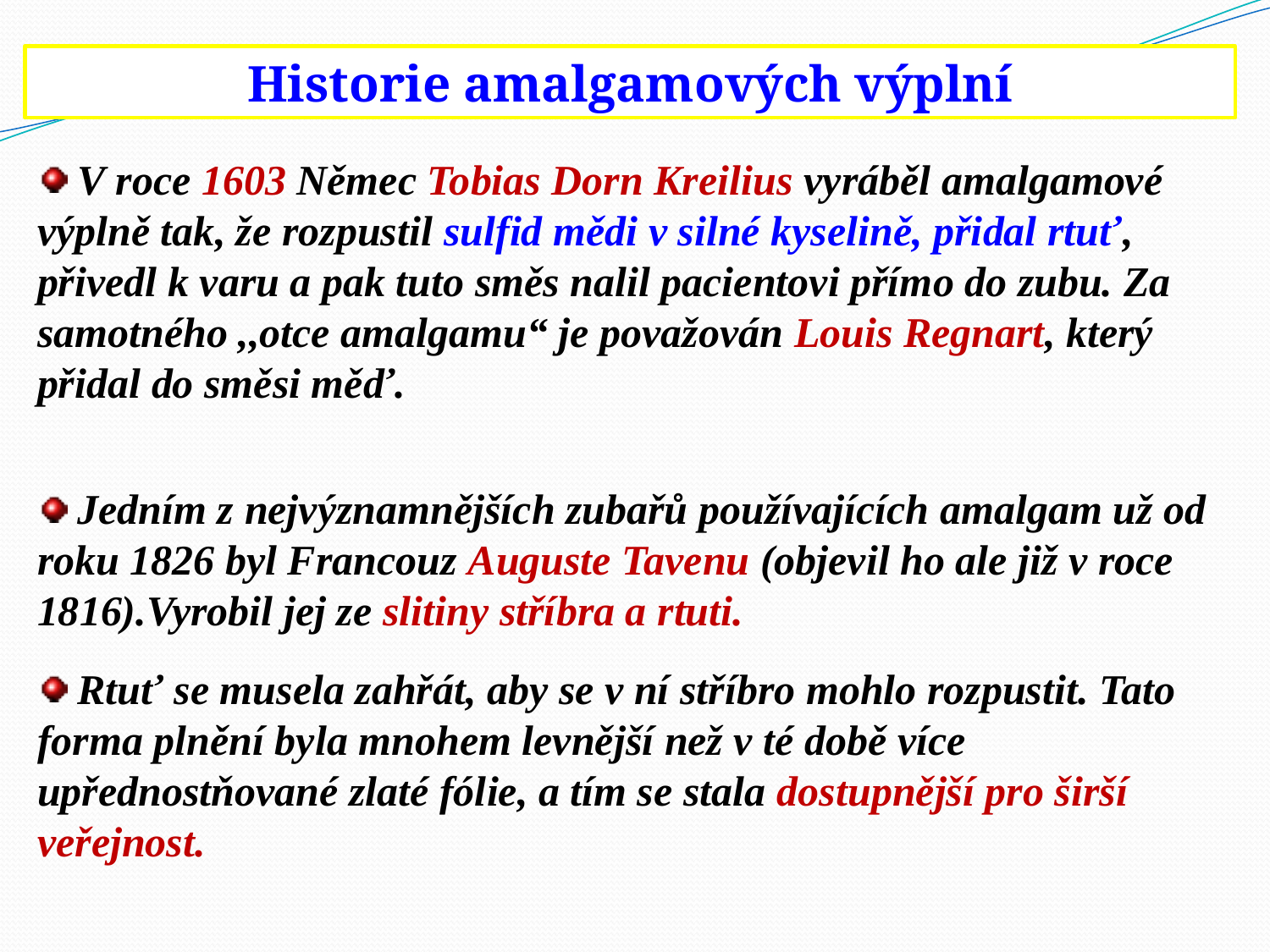

Historie amalgamových výplní
 V roce 1603 Němec Tobias Dorn Kreilius vyráběl amalgamové výplně tak, že rozpustil sulfid mědi v silné kyselině, přidal rtuť, přivedl k varu a pak tuto směs nalil pacientovi přímo do zubu. Za samotného ,,otce amalgamu“ je považován Louis Regnart, který přidal do směsi měď.
 Jedním z nejvýznamnějších zubařů používajících amalgam už od roku 1826 byl Francouz Auguste Tavenu (objevil ho ale již v roce 1816).Vyrobil jej ze slitiny stříbra a rtuti.
 Rtuť se musela zahřát, aby se v ní stříbro mohlo rozpustit. Tato forma plnění byla mnohem levnější než v té době více upřednostňované zlaté fólie, a tím se stala dostupnější pro širší veřejnost.